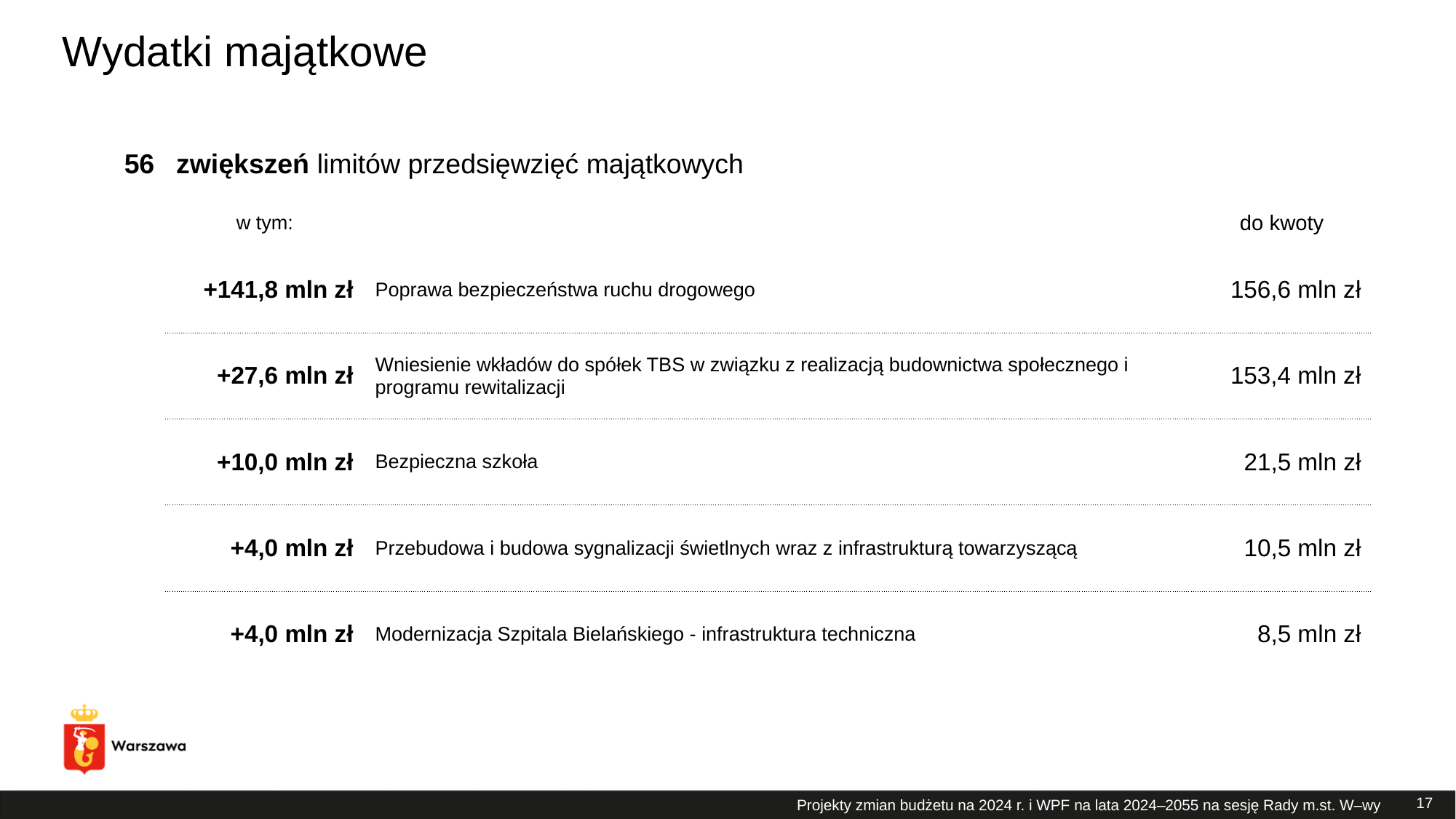

# Wydatki majątkowe
| 56 | zwiększeń limitów przedsięwzięć majątkowych |  |  |
| --- | --- | --- | --- |
|  | w tym: |  | do kwoty |
|  | +141,8 mln zł | Poprawa bezpieczeństwa ruchu drogowego | 156,6 mln zł |
|  | +27,6 mln zł | Wniesienie wkładów do spółek TBS w związku z realizacją budownictwa społecznego i programu rewitalizacji | 153,4 mln zł |
|  | +10,0 mln zł | Bezpieczna szkoła | 21,5 mln zł |
|  | +4,0 mln zł | Przebudowa i budowa sygnalizacji świetlnych wraz z infrastrukturą towarzyszącą | 10,5 mln zł |
|  | +4,0 mln zł | Modernizacja Szpitala Bielańskiego - infrastruktura techniczna | 8,5 mln zł |
17
Projekty zmian budżetu na 2024 r. i WPF na lata 2024–2055 na sesję Rady m.st. W–wy